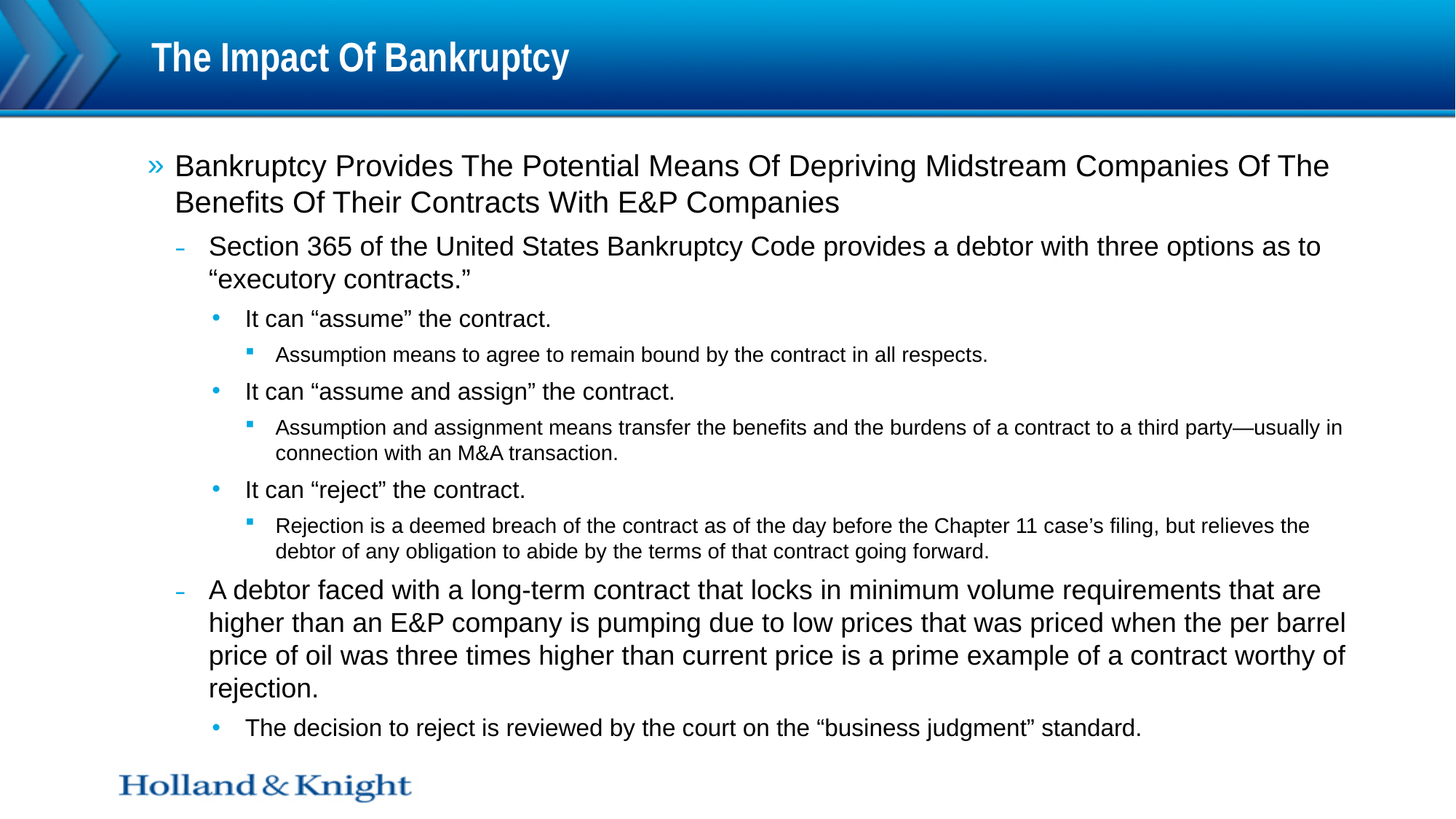

# The Impact Of Bankruptcy
Bankruptcy Provides The Potential Means Of Depriving Midstream Companies Of The Benefits Of Their Contracts With E&P Companies
Section 365 of the United States Bankruptcy Code provides a debtor with three options as to “executory contracts.”
It can “assume” the contract.
Assumption means to agree to remain bound by the contract in all respects.
It can “assume and assign” the contract.
Assumption and assignment means transfer the benefits and the burdens of a contract to a third party—usually in connection with an M&A transaction.
It can “reject” the contract.
Rejection is a deemed breach of the contract as of the day before the Chapter 11 case’s filing, but relieves the debtor of any obligation to abide by the terms of that contract going forward.
A debtor faced with a long-term contract that locks in minimum volume requirements that are higher than an E&P company is pumping due to low prices that was priced when the per barrel price of oil was three times higher than current price is a prime example of a contract worthy of rejection.
The decision to reject is reviewed by the court on the “business judgment” standard.